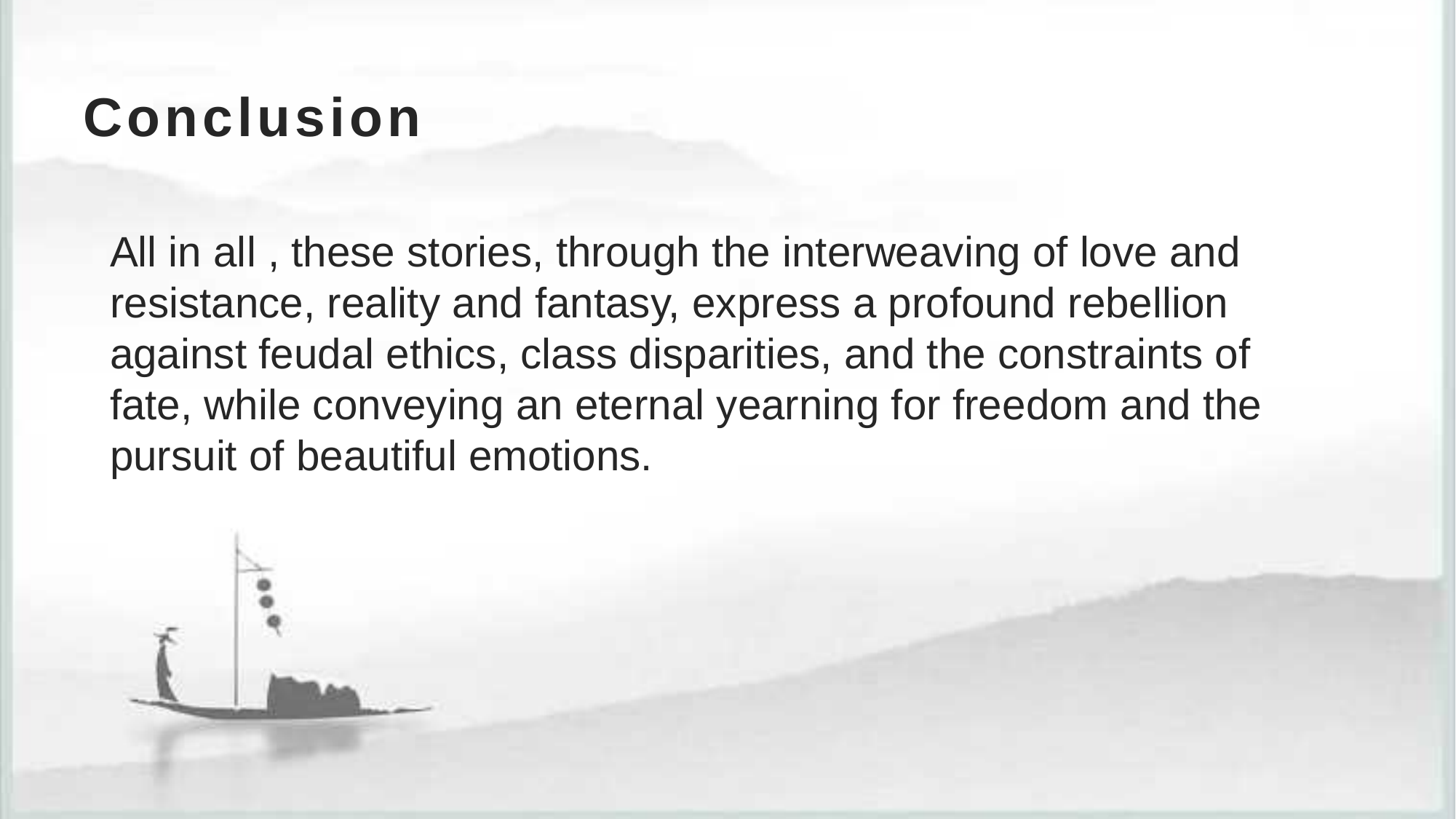

# Conclusion
All in all , these stories, through the interweaving of love and resistance, reality and fantasy, express a profound rebellion against feudal ethics, class disparities, and the constraints of fate, while conveying an eternal yearning for freedom and the pursuit of beautiful emotions.